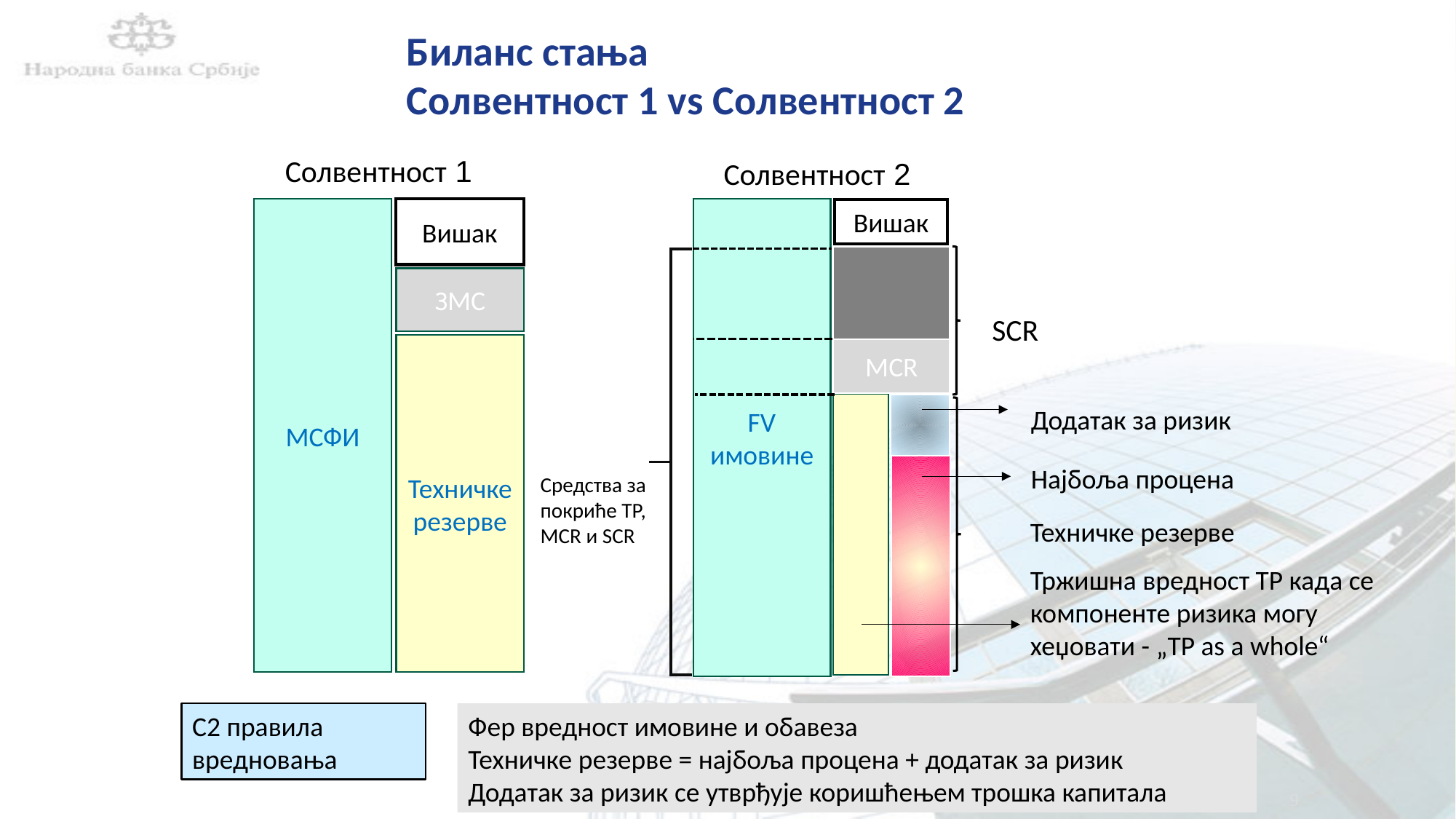

# Биланс стања Солвентност 1 vs Солвентност 2
Солвентност 1
Солвентност 2
Вишак
МСФИ
FV имовине
Вишак

ЗМС
SCR
Техничке резерве
MCR

Додатак за ризик

Најбоља процена
Средства за покриће ТР, MCR и SCR
Техничке резерве
Тржишна вредност ТР када се компоненте ризика могу хеџовати - „TP as a whole“
С2 правила вредновања
Фер вредност имовине и обавеза
Техничке резерве = најбоља процена + додатак за ризик
Додатак за ризик се утврђује коришћењем трошка капитала